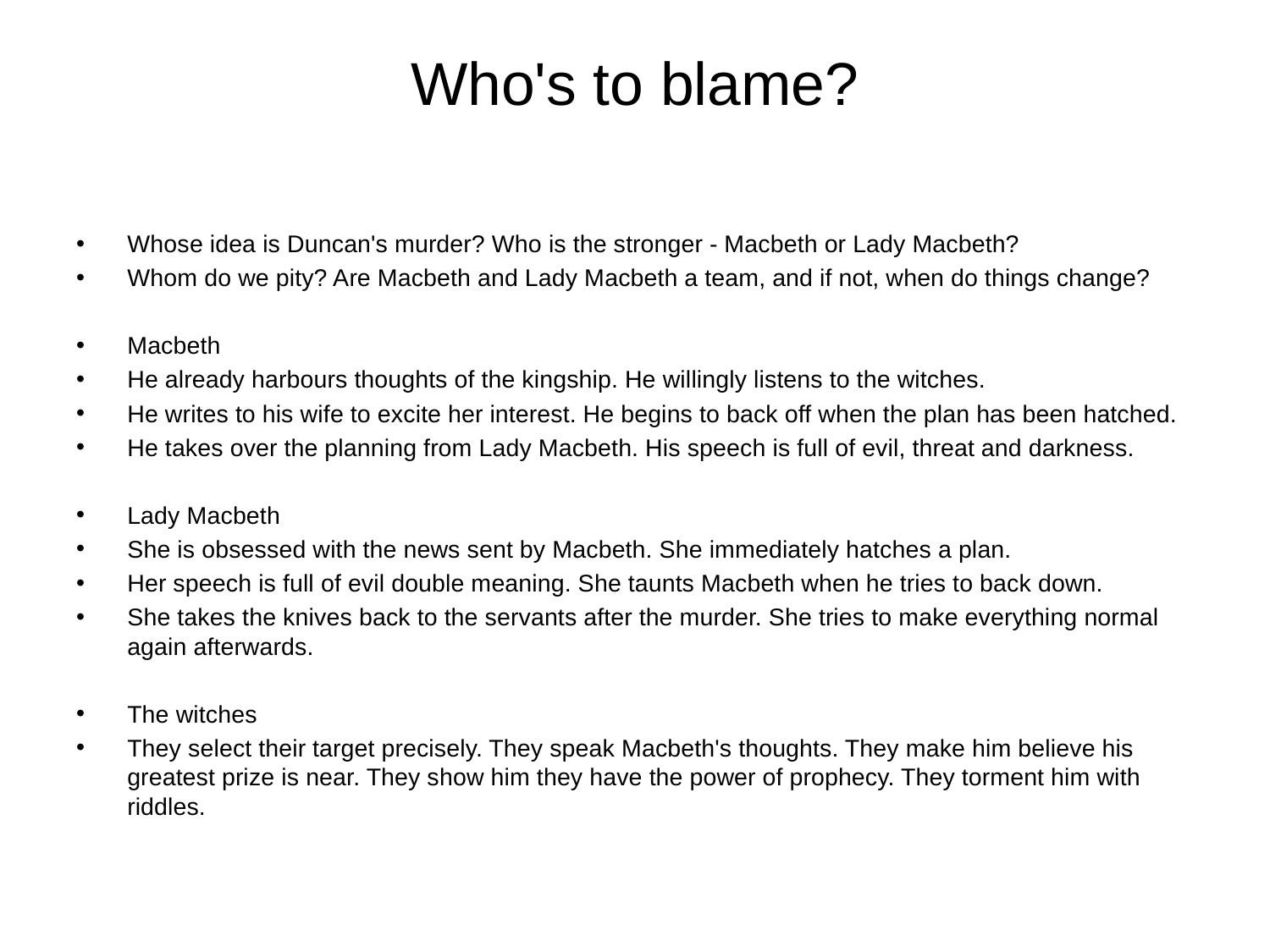

# Who's to blame?
Whose idea is Duncan's murder? Who is the stronger - Macbeth or Lady Macbeth?
Whom do we pity? Are Macbeth and Lady Macbeth a team, and if not, when do things change?

Macbeth
He already harbours thoughts of the kingship. He willingly listens to the witches.
He writes to his wife to excite her interest. He begins to back off when the plan has been hatched.
He takes over the planning from Lady Macbeth. His speech is full of evil, threat and darkness.

Lady Macbeth
She is obsessed with the news sent by Macbeth. She immediately hatches a plan.
Her speech is full of evil double meaning. She taunts Macbeth when he tries to back down.
She takes the knives back to the servants after the murder. She tries to make everything normal again afterwards.

The witches
They select their target precisely. They speak Macbeth's thoughts. They make him believe his greatest prize is near. They show him they have the power of prophecy. They torment him with riddles.